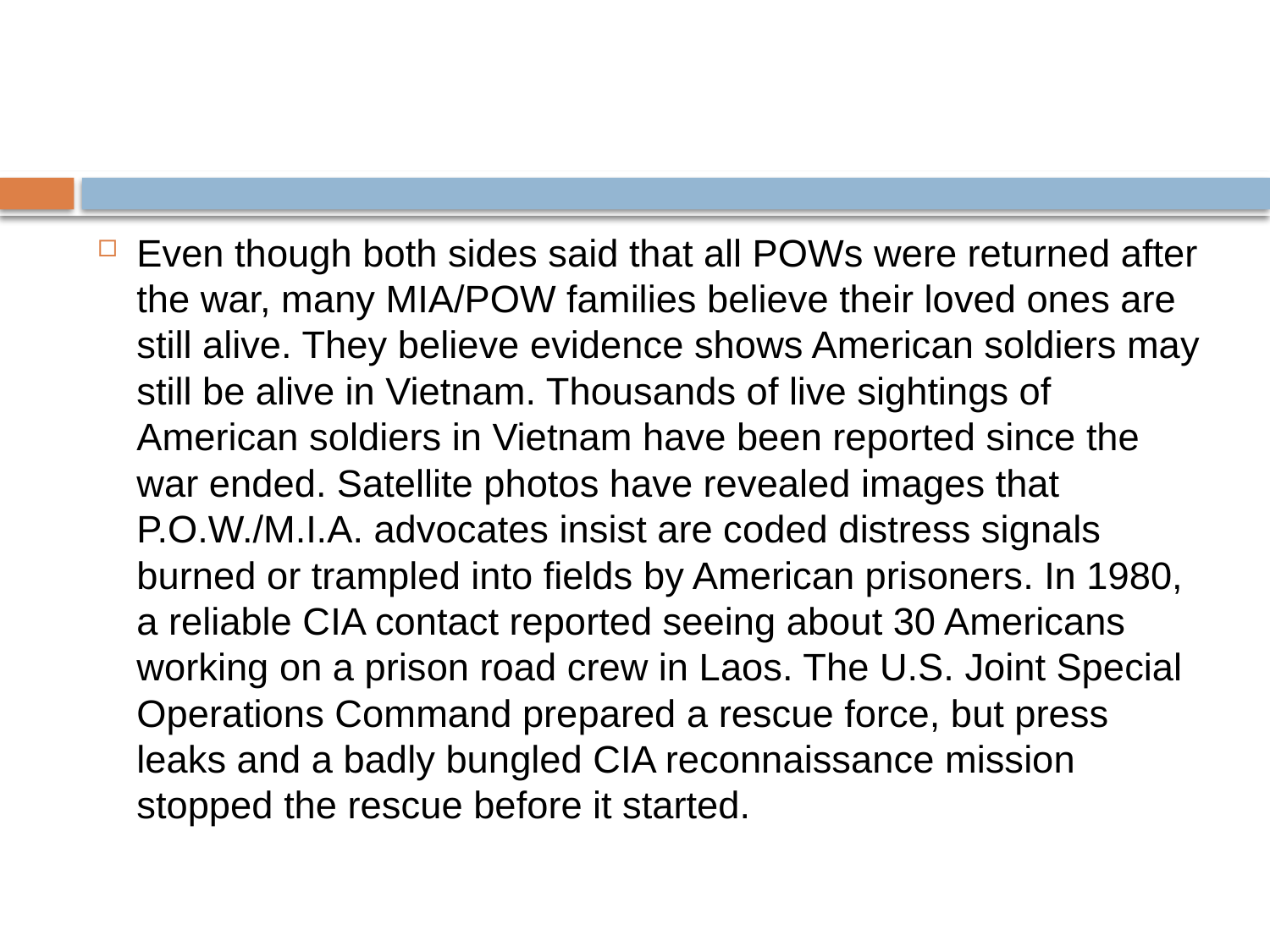

#
Even though both sides said that all POWs were returned after the war, many MIA/POW families believe their loved ones are still alive. They believe evidence shows American soldiers may still be alive in Vietnam. Thousands of live sightings of American soldiers in Vietnam have been reported since the war ended. Satellite photos have revealed images that P.O.W./M.I.A. advocates insist are coded distress signals burned or trampled into fields by American prisoners. In 1980, a reliable CIA contact reported seeing about 30 Americans working on a prison road crew in Laos. The U.S. Joint Special Operations Command prepared a rescue force, but press leaks and a badly bungled CIA reconnaissance mission stopped the rescue before it started.